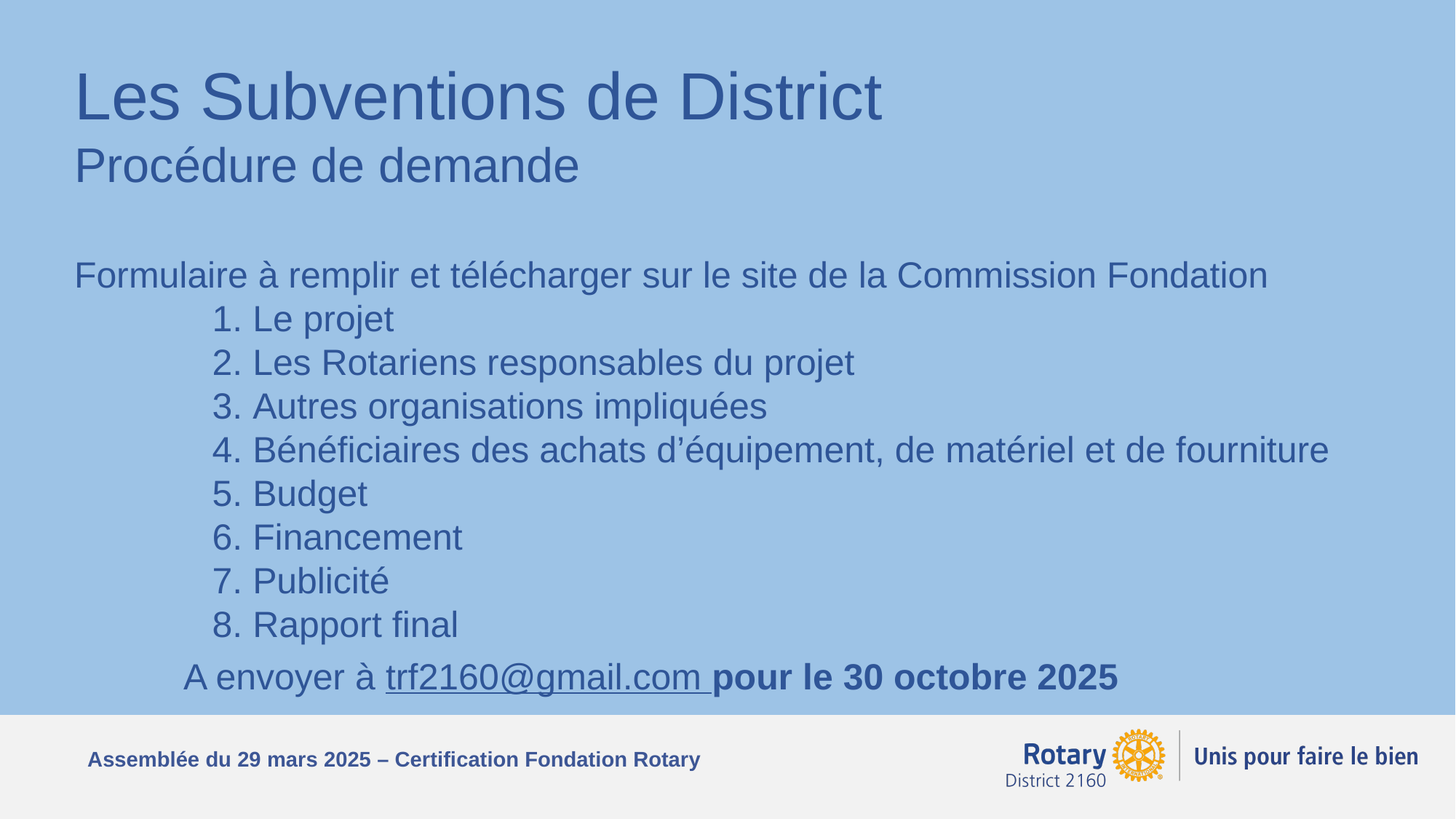

Les Subventions de District
Procédure de demande

Formulaire à remplir et télécharger sur le site de la Commission Fondation
 Le projet
 Les Rotariens responsables du projet
 Autres organisations impliquées
 Bénéficiaires des achats d’équipement, de matériel et de fourniture
 Budget
 Financement
 Publicité
 Rapport final
A envoyer à trf2160@gmail.com pour le 30 octobre 2025

#